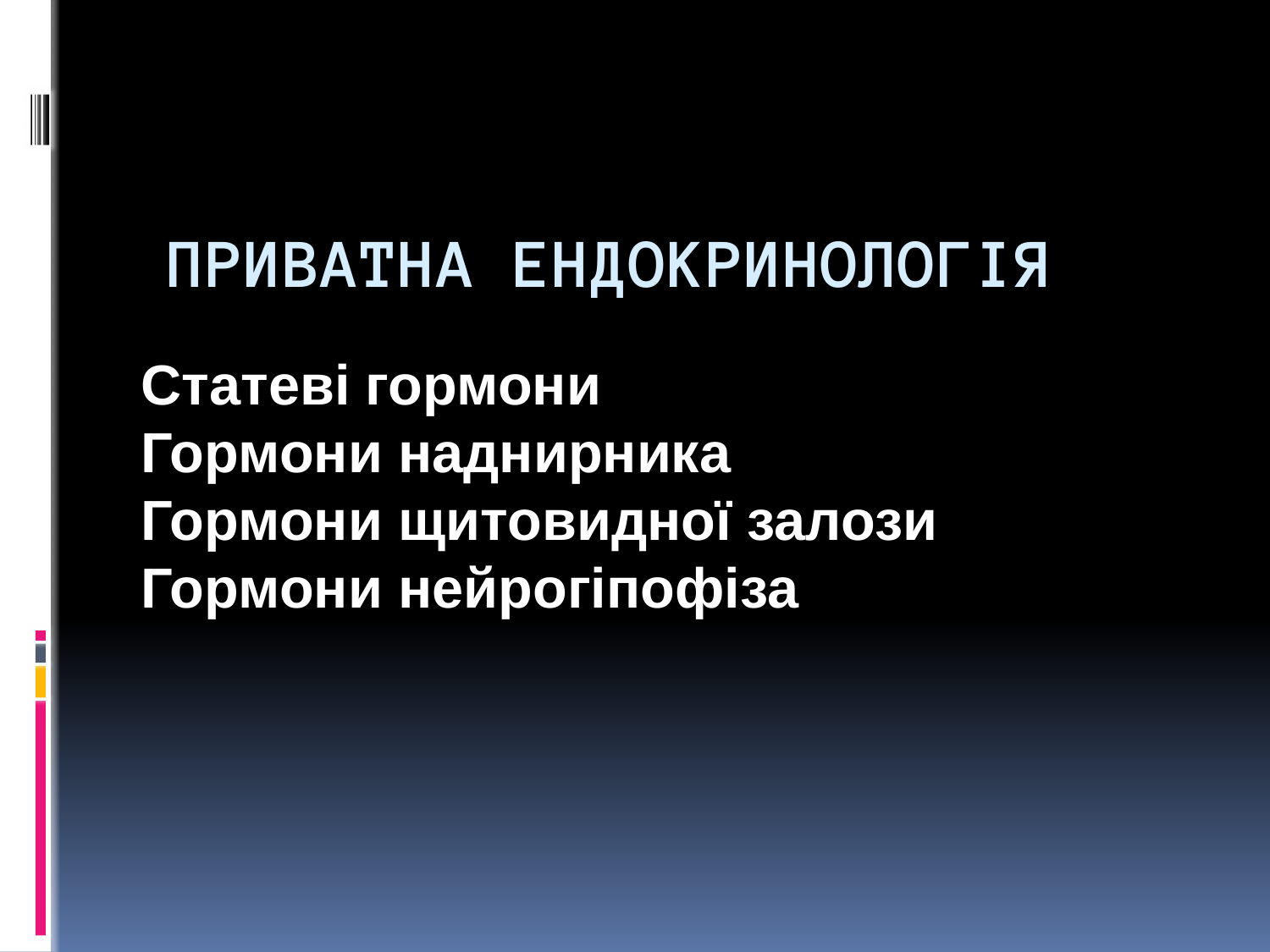

# Приватна ендокринологія
Статеві гормони
Гормони наднирника
Гормони щитовидної залози
Гормони нейрогіпофіза